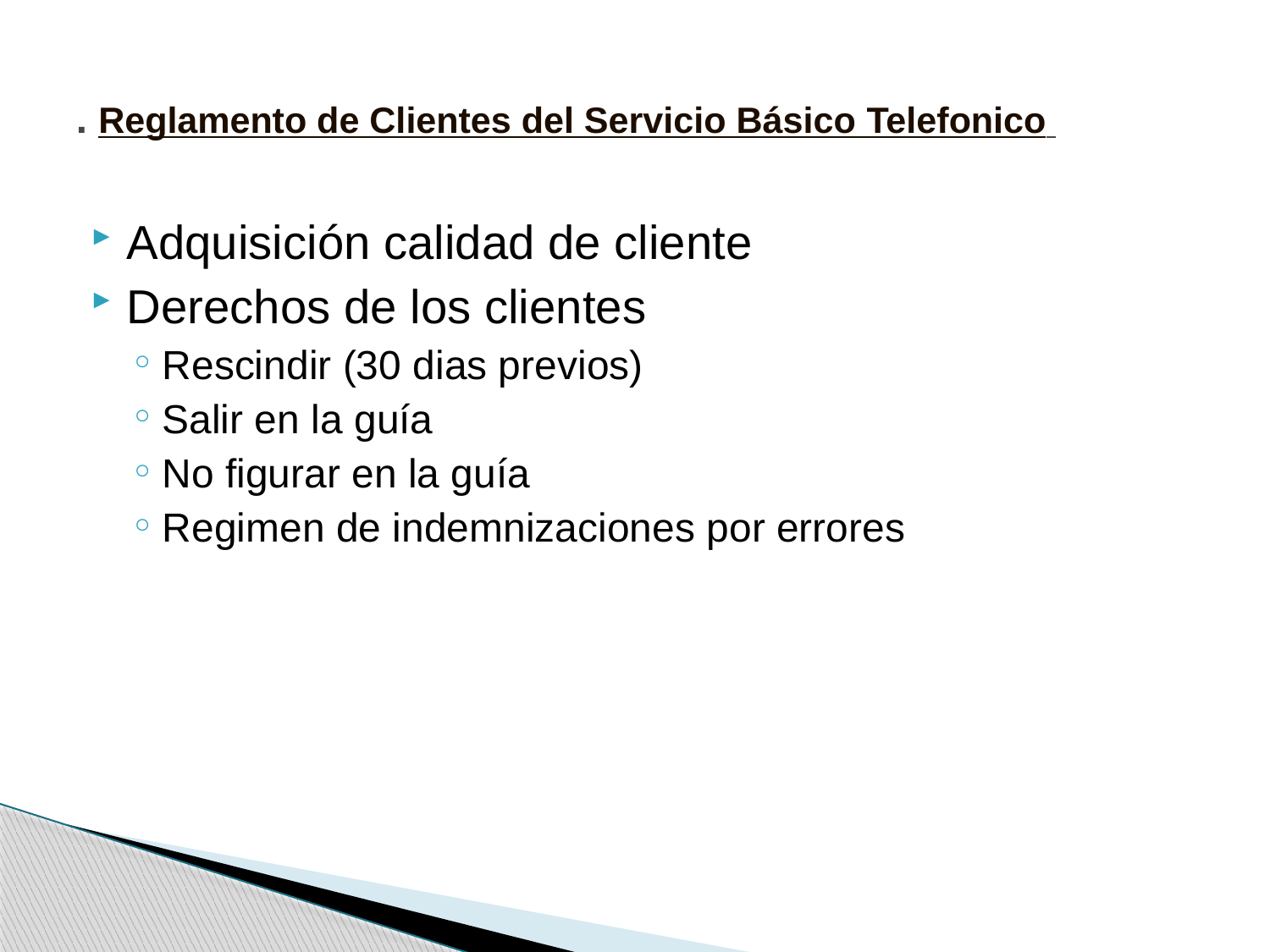

# . Reglamento de Clientes del Servicio Básico Telefonico
Adquisición calidad de cliente
Derechos de los clientes
Rescindir (30 dias previos)
Salir en la guía
No figurar en la guía
Regimen de indemnizaciones por errores